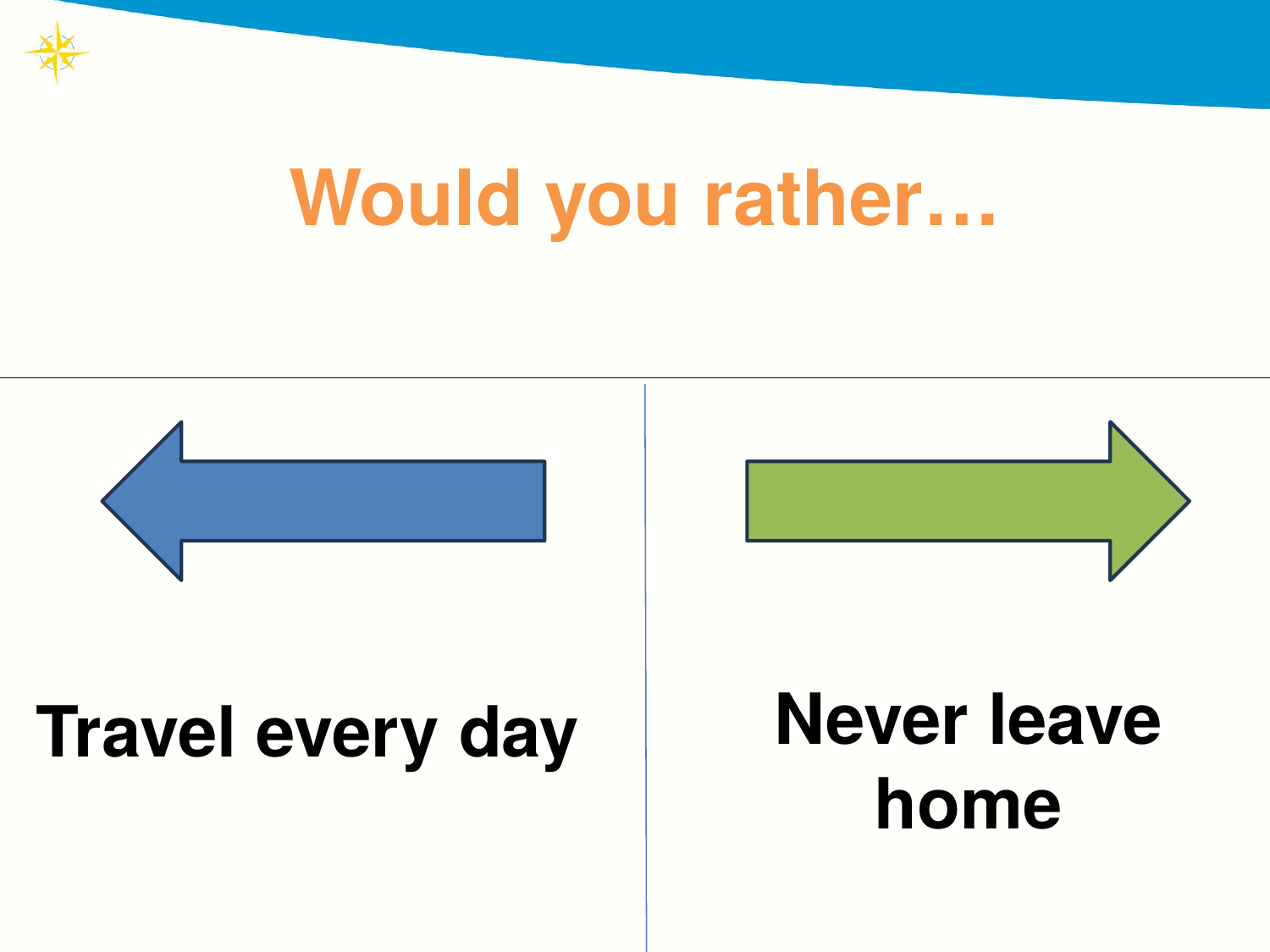

# Would you rather…

Travel every day
Never leave home